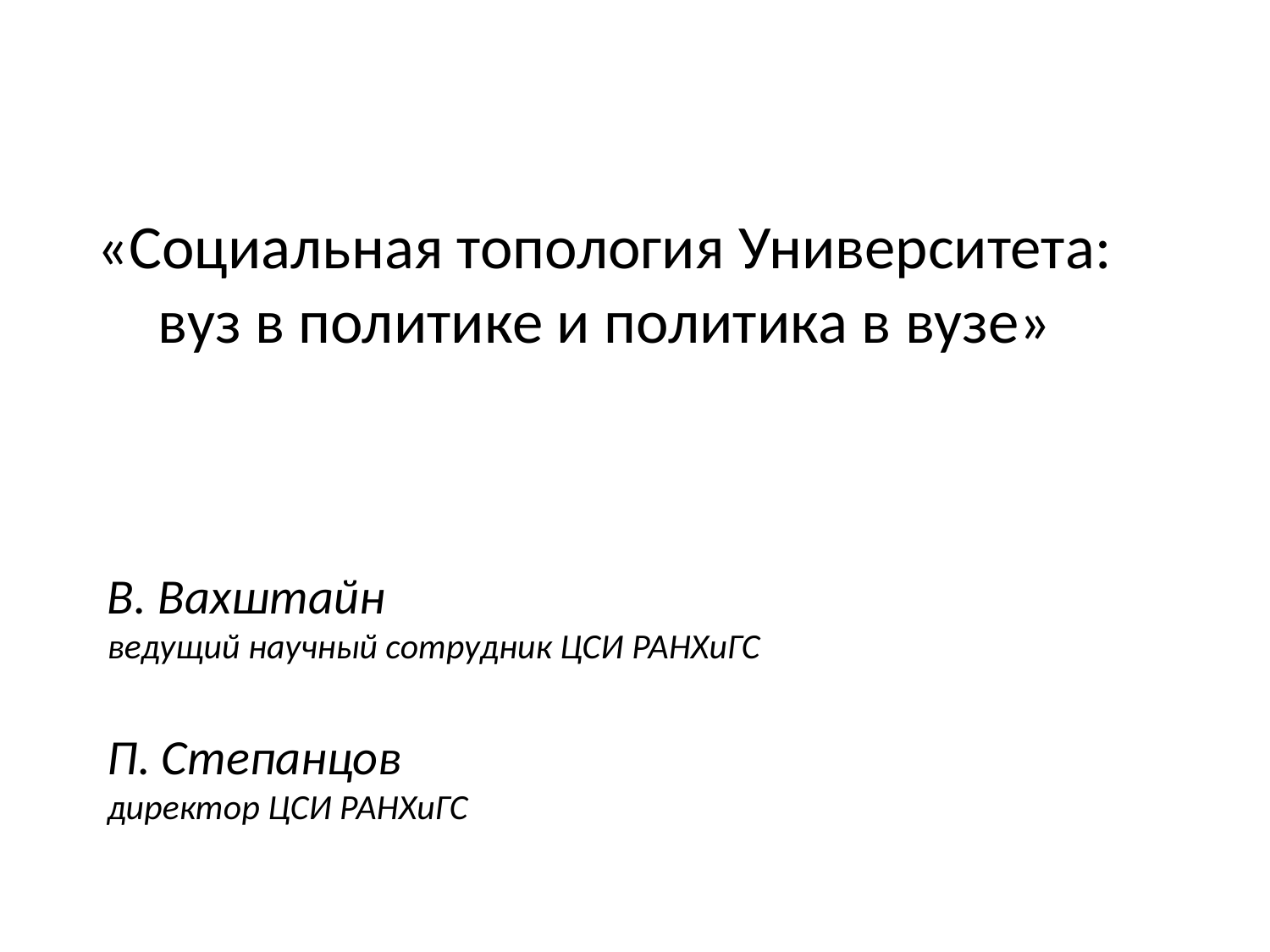

# «Социальная топология Университета: вуз в политике и политика в вузе»
В. Вахштайн
ведущий научный сотрудник ЦСИ РАНХиГС
П. Степанцов
директор ЦСИ РАНХиГС